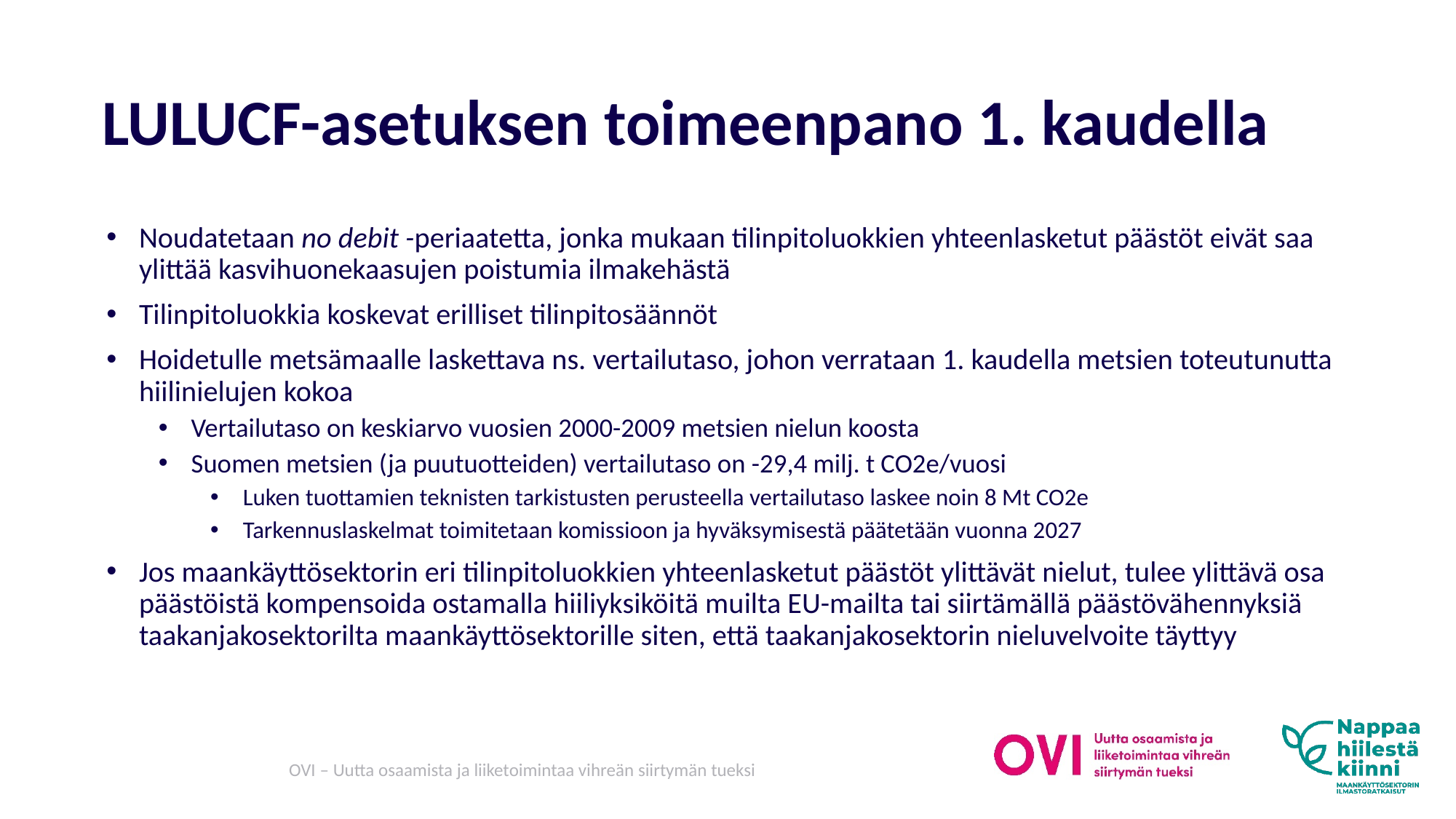

# LULUCF-asetuksen toimeenpano 1. kaudella
Noudatetaan no debit -periaatetta, jonka mukaan tilinpitoluokkien yhteenlasketut päästöt eivät saa ylittää kasvihuonekaasujen poistumia ilmakehästä
Tilinpitoluokkia koskevat erilliset tilinpitosäännöt
Hoidetulle metsämaalle laskettava ns. vertailutaso, johon verrataan 1. kaudella metsien toteutunutta hiilinielujen kokoa
Vertailutaso on keskiarvo vuosien 2000-2009 metsien nielun koosta
Suomen metsien (ja puutuotteiden) vertailutaso on -29,4 milj. t CO2e/vuosi
Luken tuottamien teknisten tarkistusten perusteella vertailutaso laskee noin 8 Mt CO2e
Tarkennuslaskelmat toimitetaan komissioon ja hyväksymisestä päätetään vuonna 2027
Jos maankäyttösektorin eri tilinpitoluokkien yhteenlasketut päästöt ylittävät nielut, tulee ylittävä osa päästöistä kompensoida ostamalla hiiliyksiköitä muilta EU-mailta tai siirtämällä päästövähennyksiä taakanjakosektorilta maankäyttösektorille siten, että taakanjakosektorin nieluvelvoite täyttyy
OVI – Uutta osaamista ja liiketoimintaa vihreän siirtymän tueksi